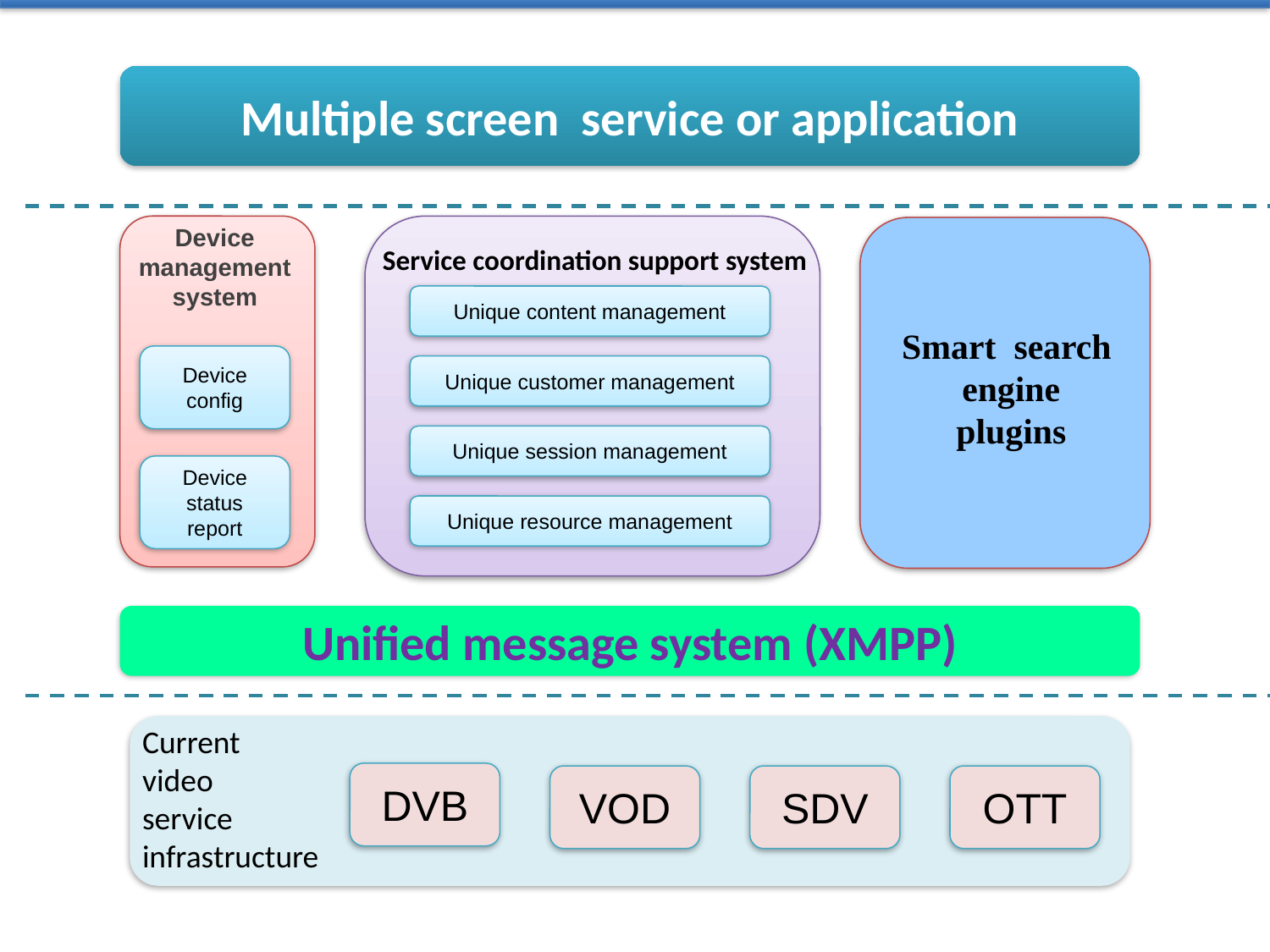

#
Multiple screen  service or application

Device management
system
Device config
Device status
report

Service coordination support system
Unique content management
Unique customer management
Unique session management
Unique resource management

Smart  search
 engine
 plugins

Unified message system (XMPP)

Current
video
service infrastructure
DVB
VOD
SDV
OTT